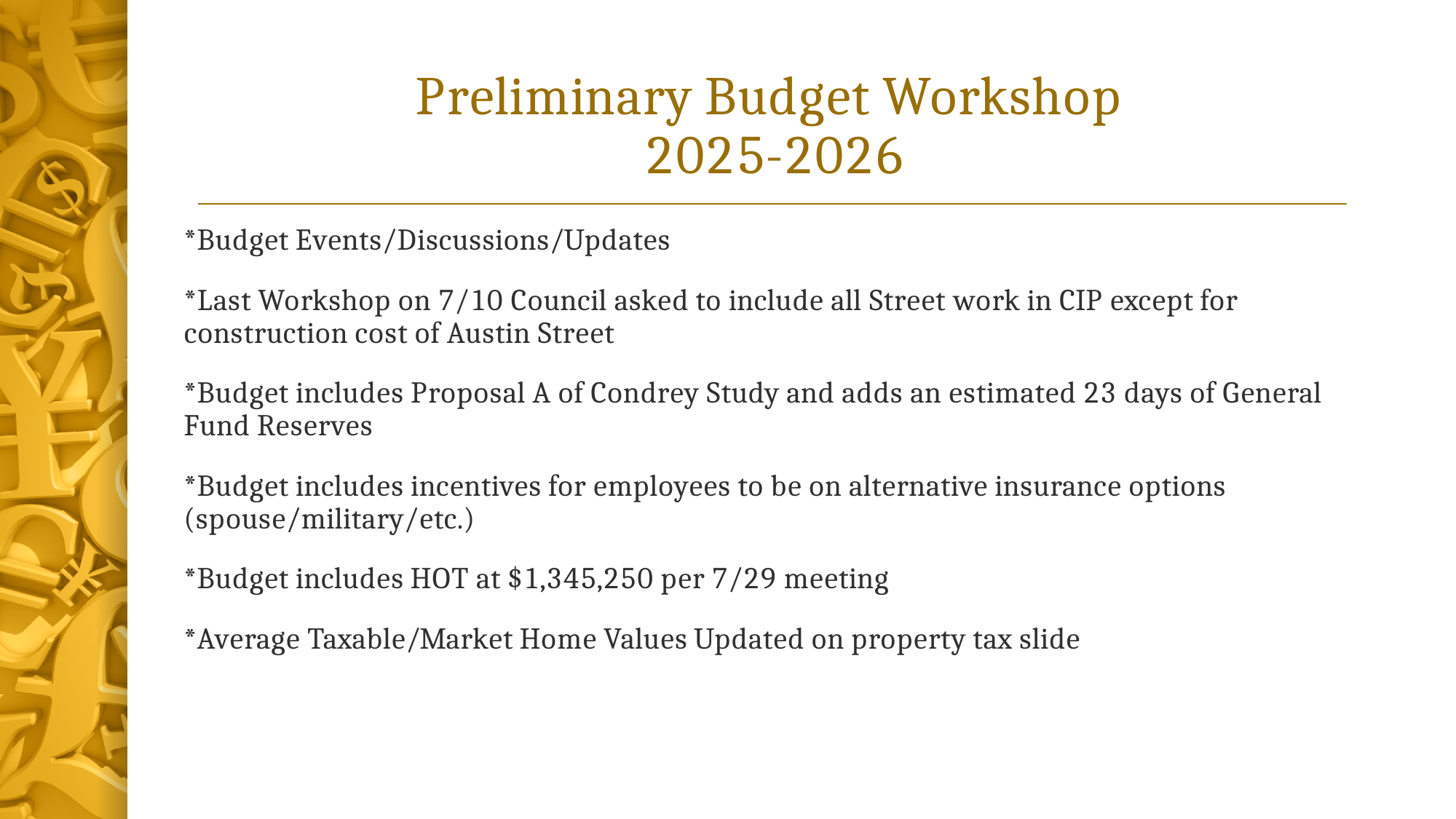

# Preliminary Budget Workshop 2025-2026
*Budget Events/Discussions/Updates
*Last Workshop on 7/10 Council asked to include all Street work in CIP except for construction cost of Austin Street
*Budget includes Proposal A of Condrey Study and adds an estimated 23 days of General Fund Reserves
*Budget includes incentives for employees to be on alternative insurance options (spouse/military/etc.)
*Budget includes HOT at $1,345,250 per 7/29 meeting
*Average Taxable/Market Home Values Updated on property tax slide